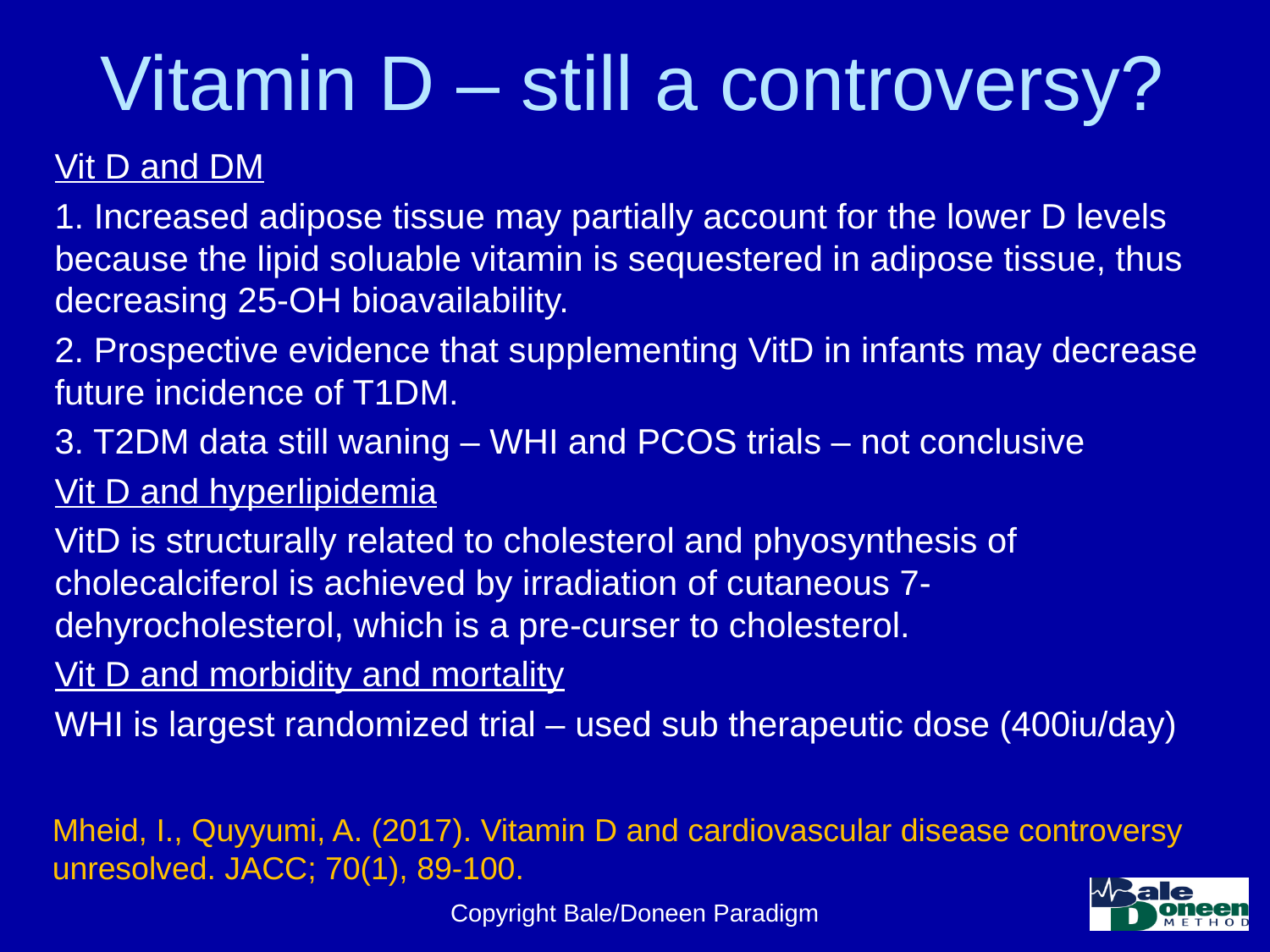

# Vitamin D – still a controversy?
Vit D and DM
1. Increased adipose tissue may partially account for the lower D levels because the lipid soluable vitamin is sequestered in adipose tissue, thus decreasing 25-OH bioavailability.
2. Prospective evidence that supplementing VitD in infants may decrease future incidence of T1DM.
3. T2DM data still waning – WHI and PCOS trials – not conclusive
Vit D and hyperlipidemia
VitD is structurally related to cholesterol and phyosynthesis of cholecalciferol is achieved by irradiation of cutaneous 7-dehyrocholesterol, which is a pre-curser to cholesterol.
Vit D and morbidity and mortality
WHI is largest randomized trial – used sub therapeutic dose (400iu/day)

Mheid, I., Quyyumi, A. (2017). Vitamin D and cardiovascular disease controversy unresolved. JACC; 70(1), 89-100.
Copyright Bale/Doneen Paradigm